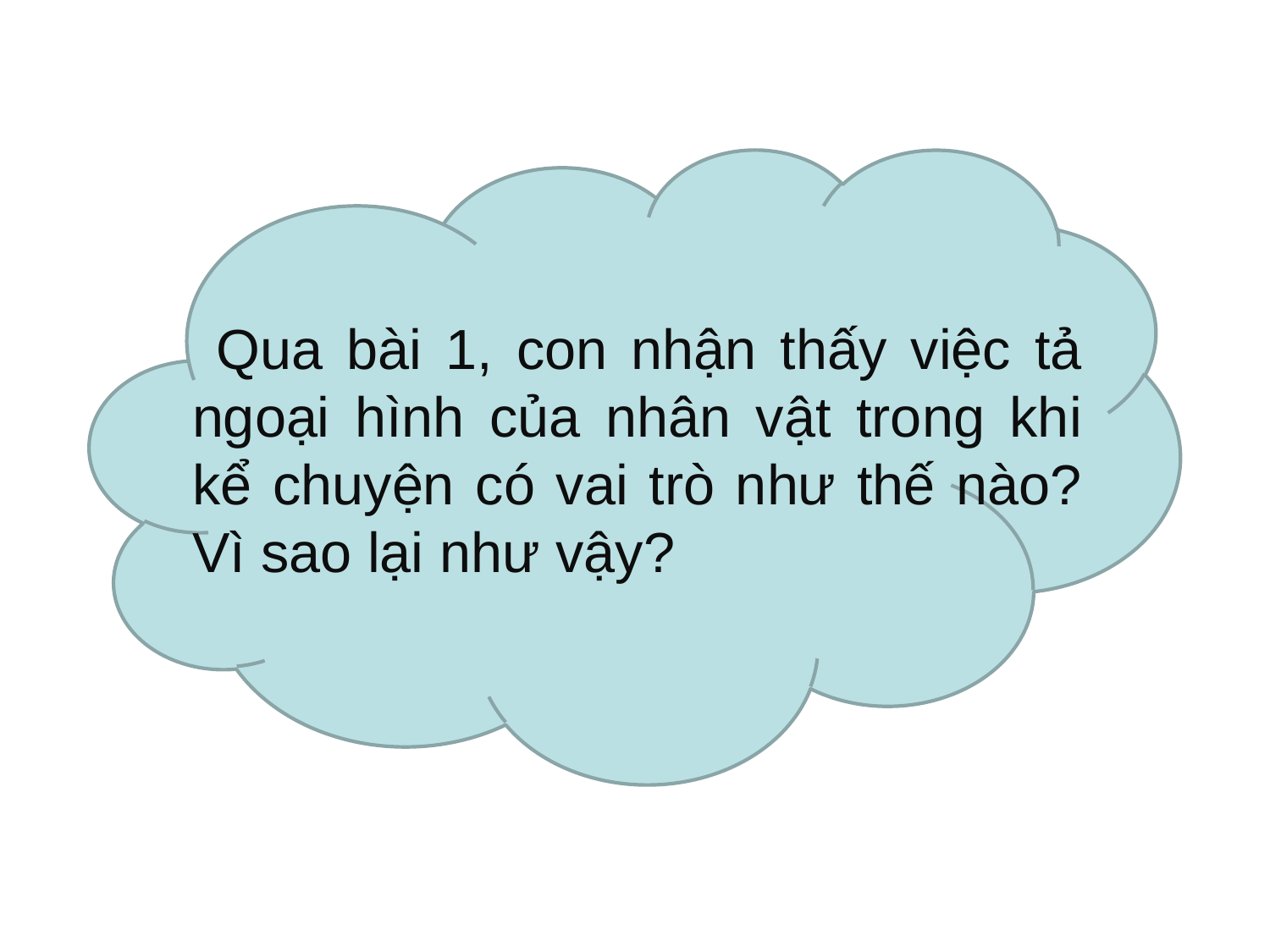

Qua bài 1, con nhận thấy việc tả ngoại hình của nhân vật trong khi kể chuyện có vai trò như thế nào? Vì sao lại như vậy?